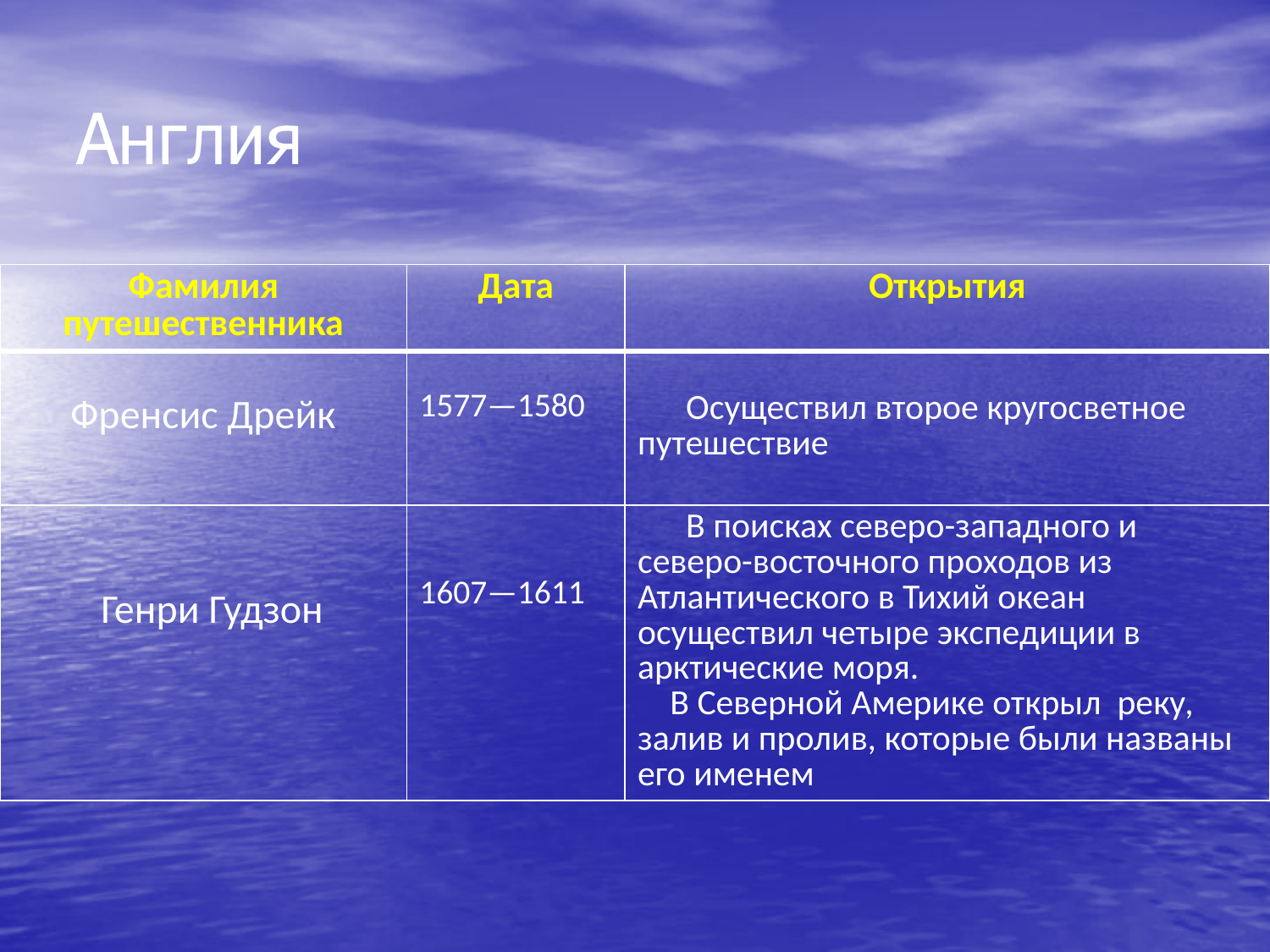

# Англия
| Фамилия путешественника | Дата | Открытия |
| --- | --- | --- |
| Френсис Дрейк | 1577—1580 | Осуществил второе кругосветное путешествие |
| Генри Гудзон | 1607—1611 | В поисках северо-западного и северо-восточного проходов из Атлантического в Тихий океан осуществил четыре экспедиции в арктические моря. В Северной Америке открыл реку, залив и пролив, которые были названы его именем |